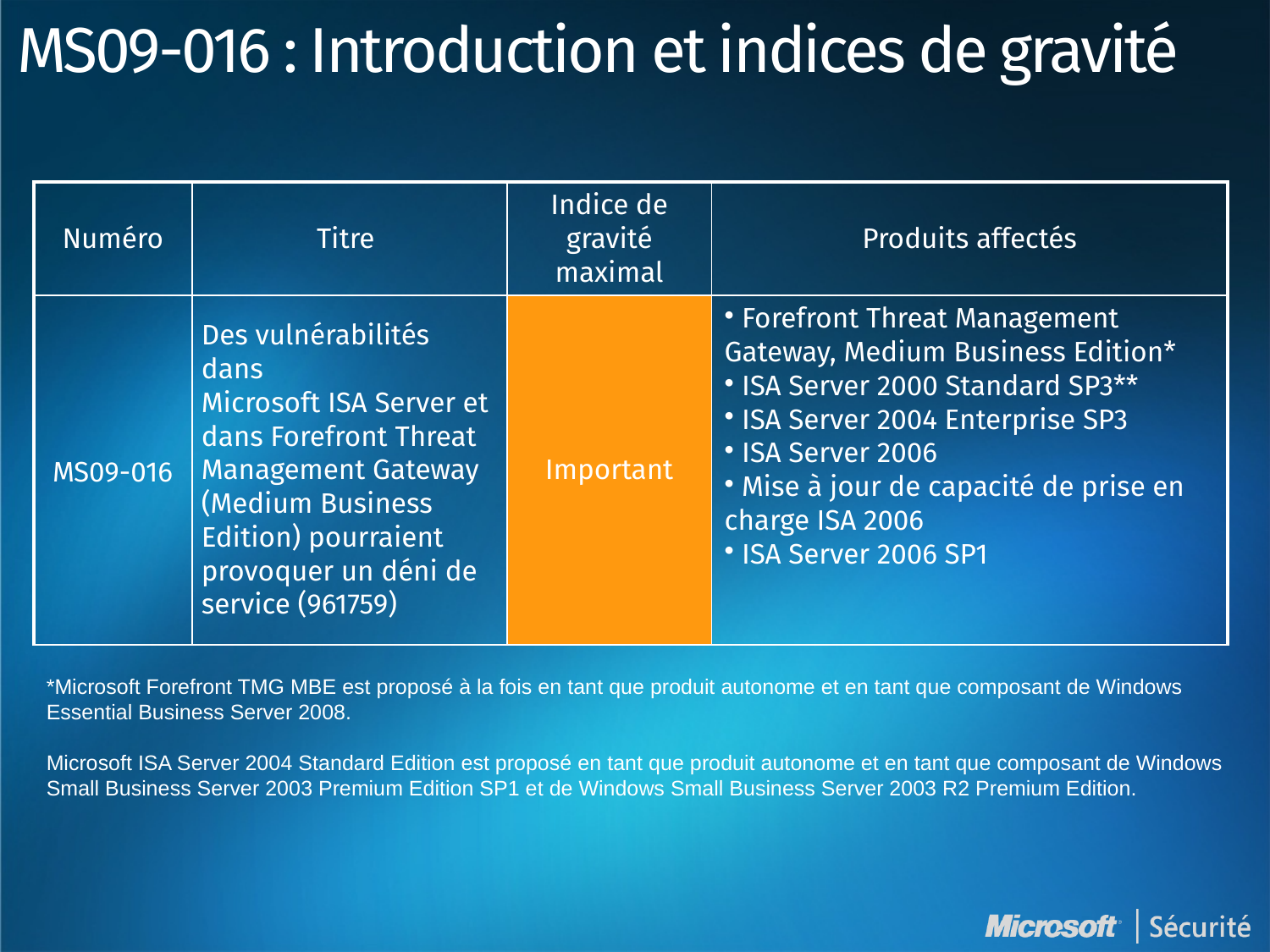

# MS09-016 : Introduction et indices de gravité
| Numéro | Titre | Indice de gravité maximal | Produits affectés |
| --- | --- | --- | --- |
| MS09-016 | Des vulnérabilités dans Microsoft ISA Server et dans Forefront Threat Management Gateway (Medium Business Edition) pourraient provoquer un déni de service (961759) | Important | Forefront Threat Management Gateway, Medium Business Edition\* ISA Server 2000 Standard SP3\*\* ISA Server 2004 Enterprise SP3 ISA Server 2006 Mise à jour de capacité de prise en charge ISA 2006 ISA Server 2006 SP1 |
*Microsoft Forefront TMG MBE est proposé à la fois en tant que produit autonome et en tant que composant de Windows Essential Business Server 2008.

Microsoft ISA Server 2004 Standard Edition est proposé en tant que produit autonome et en tant que composant de Windows Small Business Server 2003 Premium Edition SP1 et de Windows Small Business Server 2003 R2 Premium Edition.